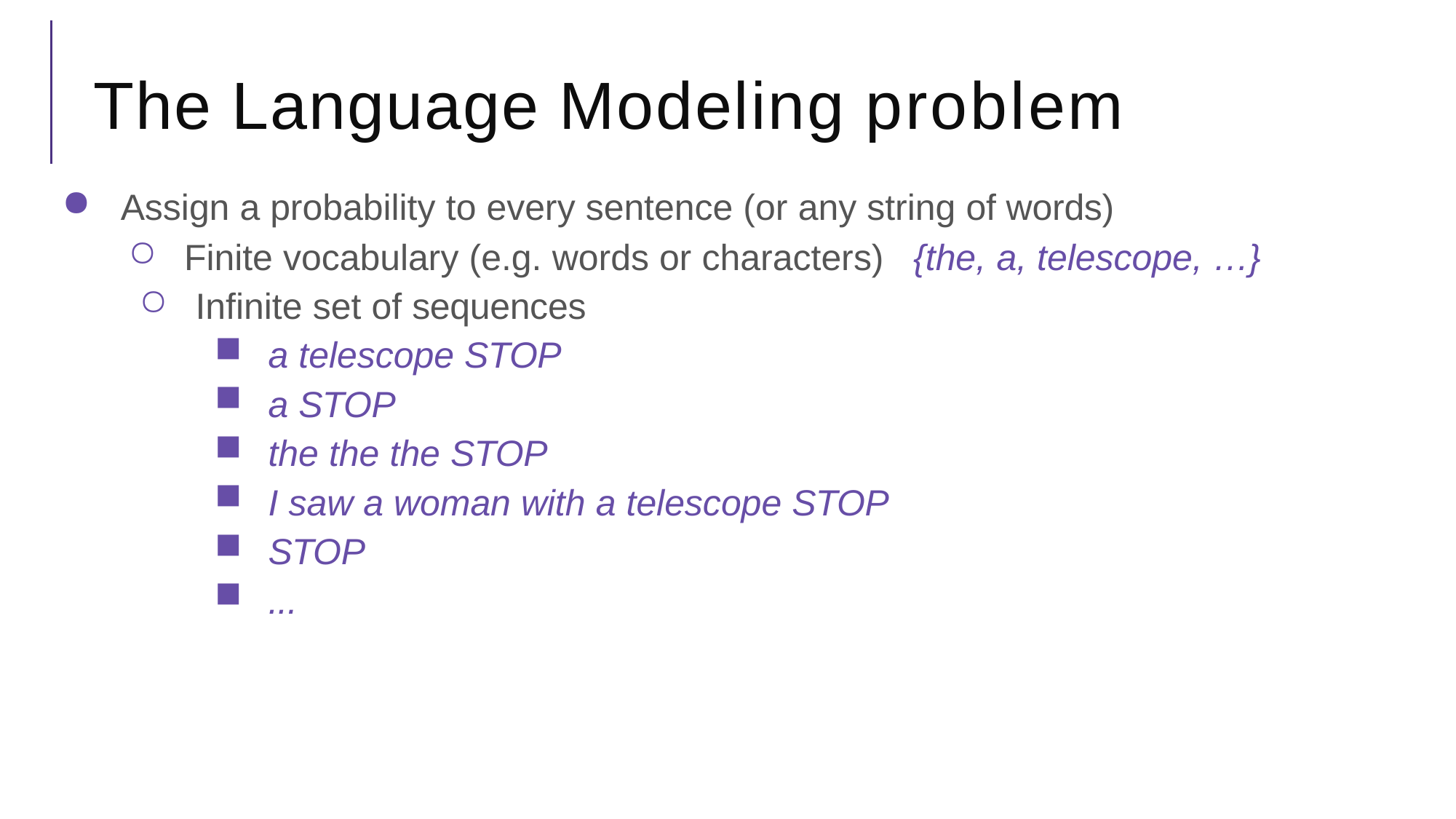

# The Language Modeling problem
Assign a probability to every sentence (or any string of words)
Finite vocabulary (e.g. words or characters)   {the, a, telescope, …}
Infinite set of sequences
a telescope STOP
a STOP
the the the STOP
I saw a woman with a telescope STOP
STOP
...